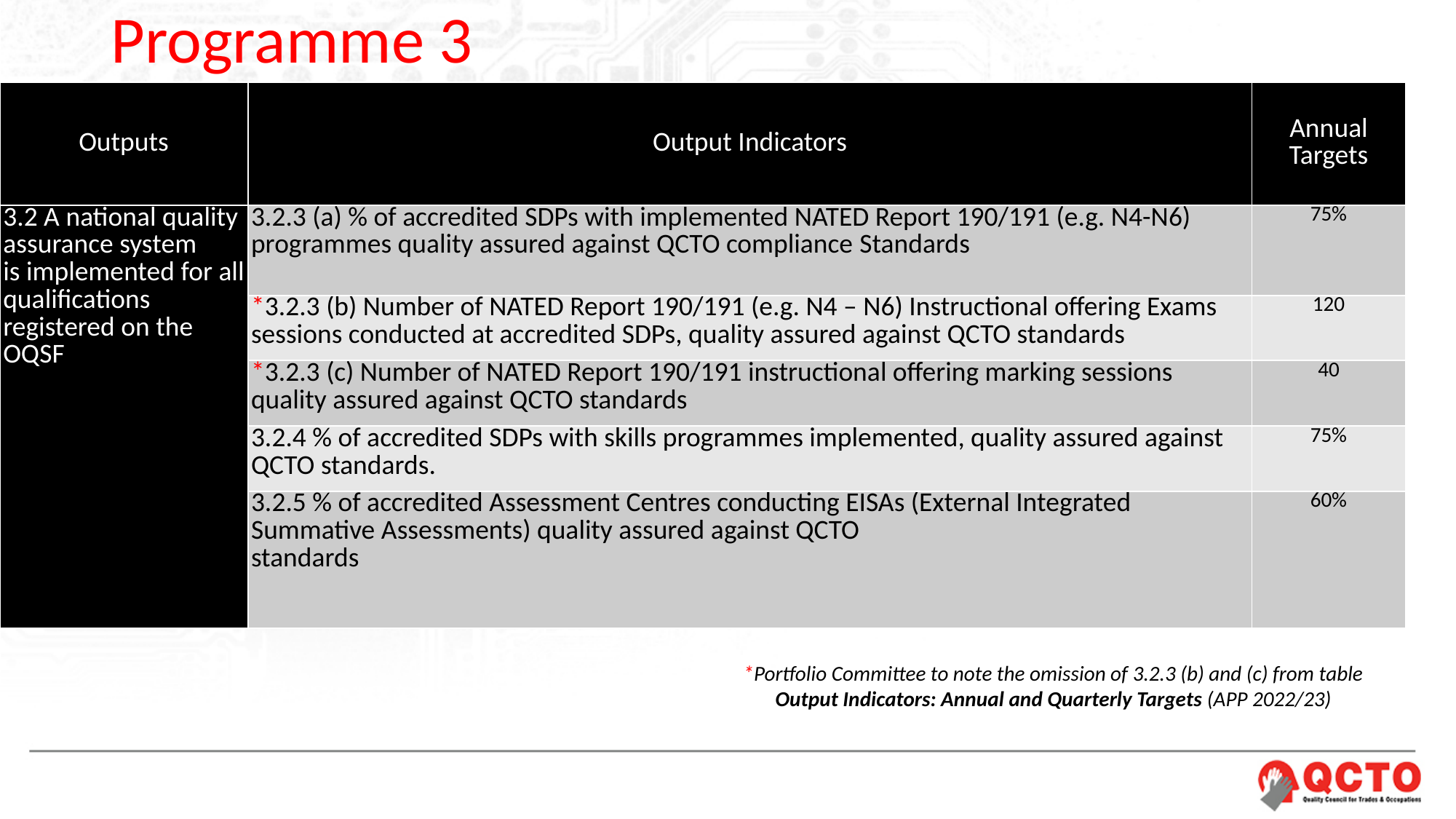

# Programme 3
| Outputs | Output Indicators | Annual Targets |
| --- | --- | --- |
| 3.2 A national quality assurance system is implemented for all qualifications registered on the OQSF | 3.2.3 (a) % of accredited SDPs with implemented NATED Report 190/191 (e.g. N4-N6) programmes quality assured against QCTO compliance Standards | 75% |
|  | \*3.2.3 (b) Number of NATED Report 190/191 (e.g. N4 – N6) Instructional offering Exams sessions conducted at accredited SDPs, quality assured against QCTO standards | 120 |
|  | \*3.2.3 (c) Number of NATED Report 190/191 instructional offering marking sessions quality assured against QCTO standards | 40 |
|  | 3.2.4 % of accredited SDPs with skills programmes implemented, quality assured against QCTO standards. | 75% |
|  | 3.2.5 % of accredited Assessment Centres conducting EISAs (External Integrated Summative Assessments) quality assured against QCTO standards | 60% |
*Portfolio Committee to note the omission of 3.2.3 (b) and (c) from table Output Indicators: Annual and Quarterly Targets (APP 2022/23)